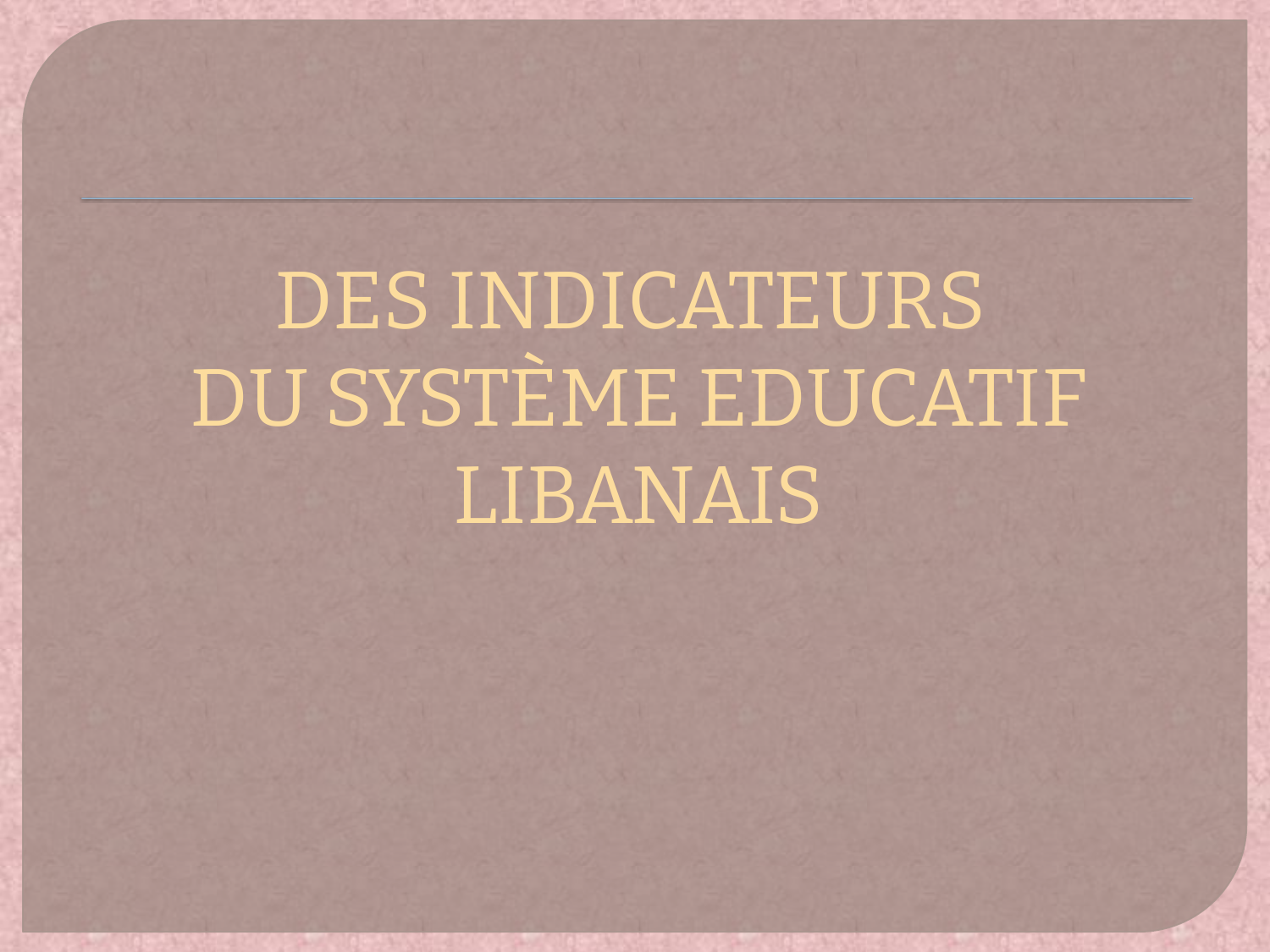

# DES INDICATEURS DU SYSTÈME EDUCATIF LIBANAIS